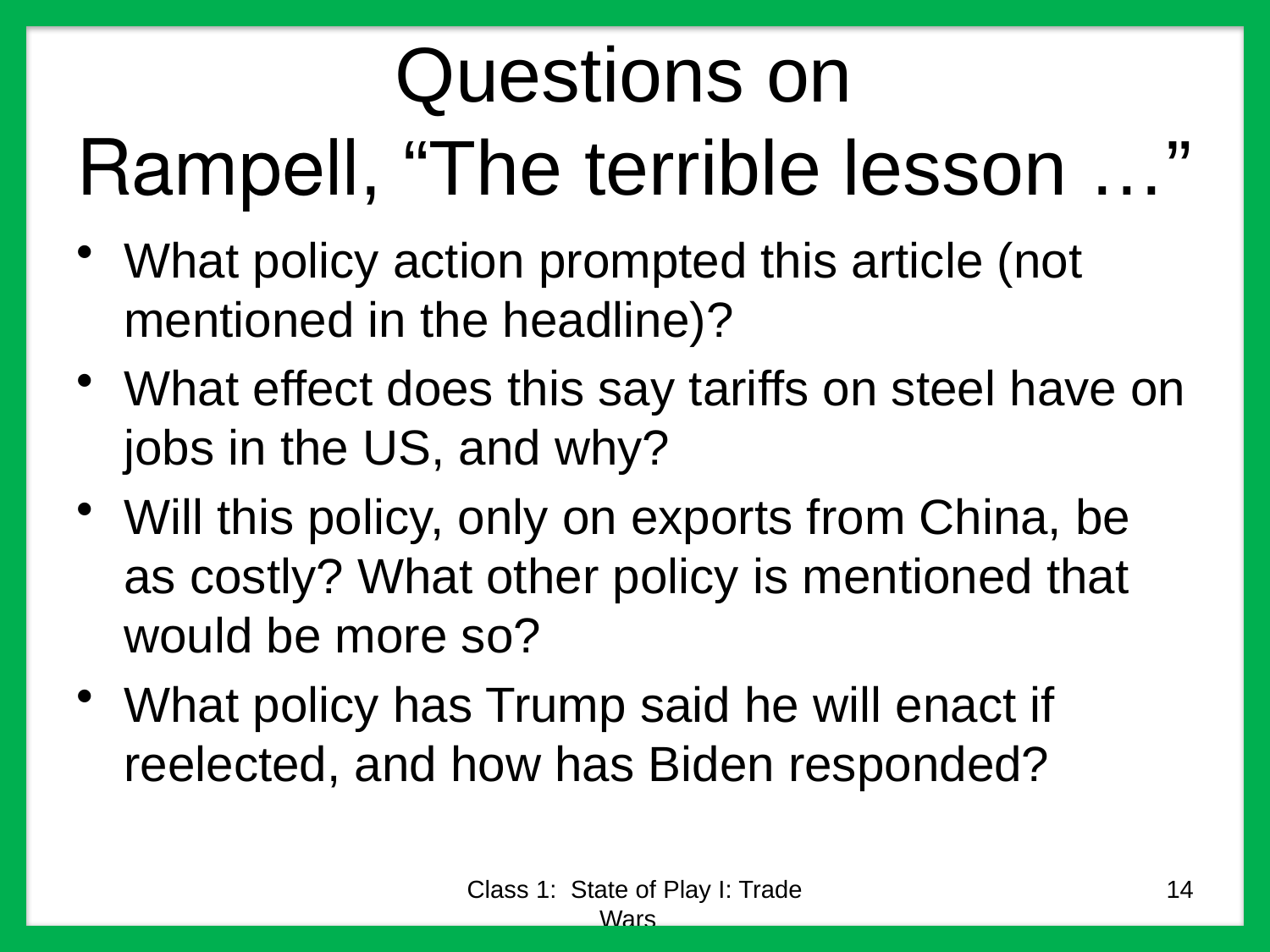

# Questions on Rampell, “The terrible lesson …”
What policy action prompted this article (not mentioned in the headline)?
What effect does this say tariffs on steel have on jobs in the US, and why?
Will this policy, only on exports from China, be as costly? What other policy is mentioned that would be more so?
What policy has Trump said he will enact if reelected, and how has Biden responded?
Class 1:  State of Play I: Trade Wars
14